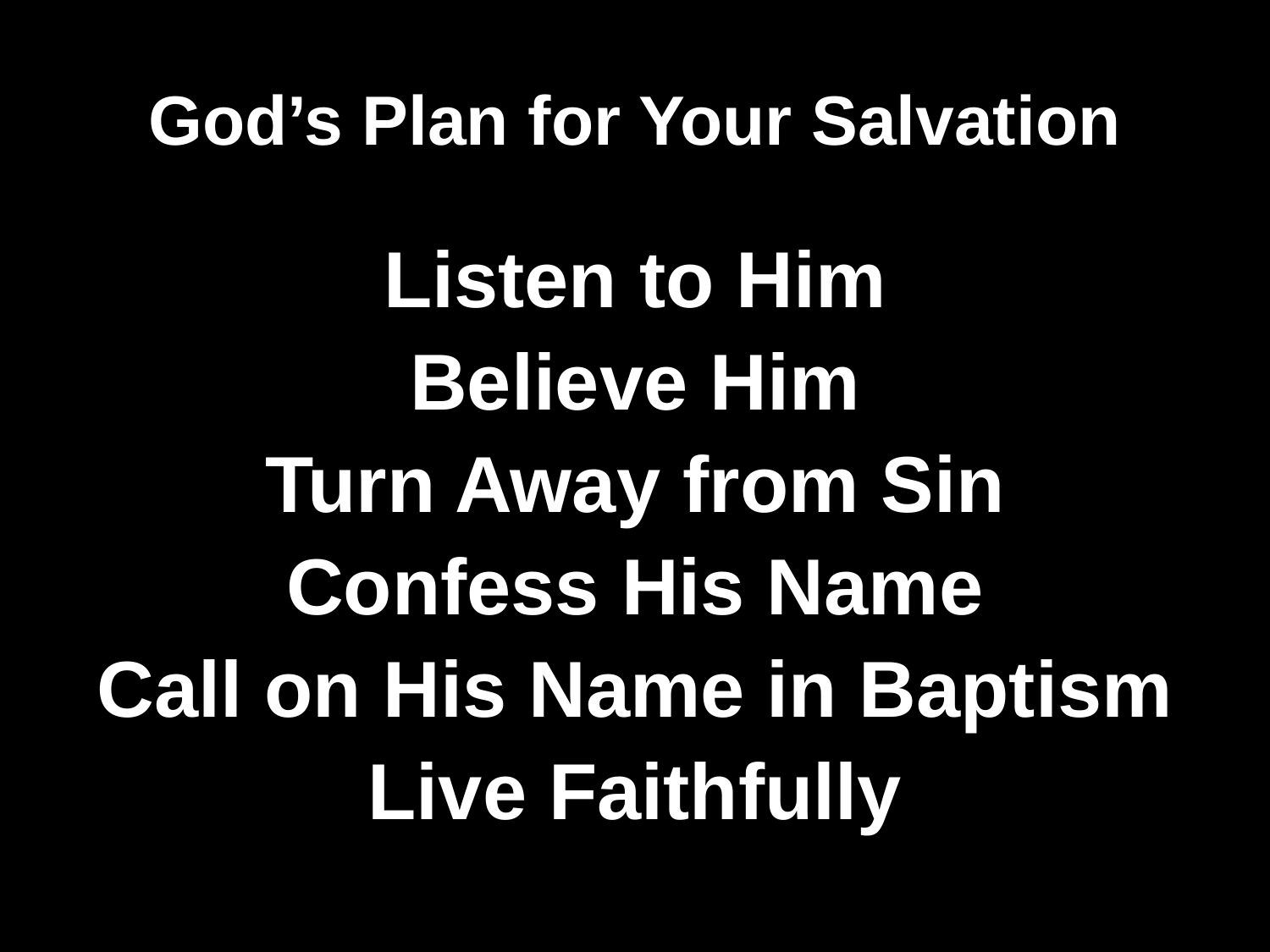

# God’s Plan for Your Salvation
Listen to Him
Believe Him
Turn Away from Sin
Confess His Name
Call on His Name in Baptism
Live Faithfully